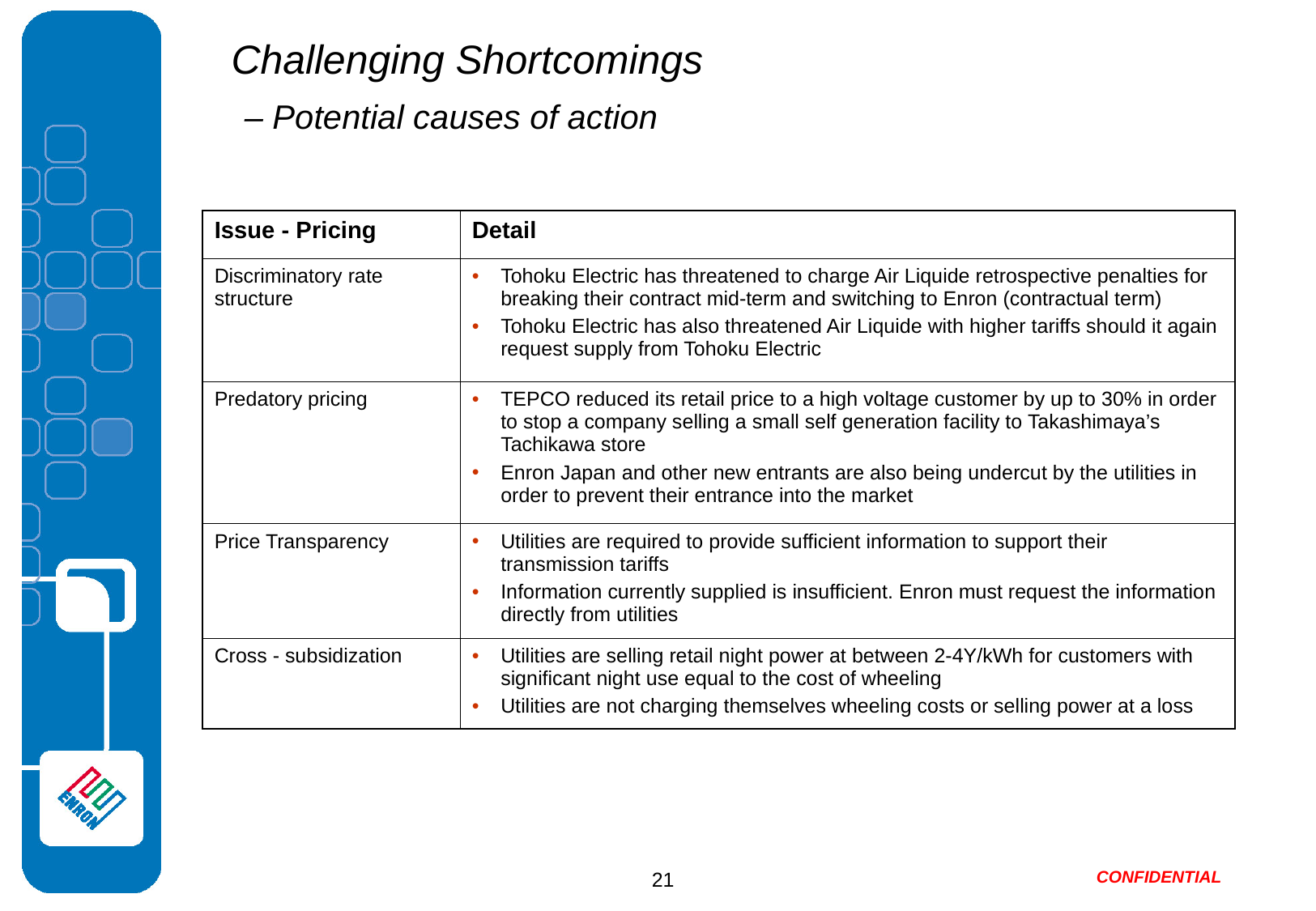

# Challenging Shortcomings – Potential causes of action
| Issue - Pricing | Detail |
| --- | --- |
| Discriminatory rate structure | Tohoku Electric has threatened to charge Air Liquide retrospective penalties for breaking their contract mid-term and switching to Enron (contractual term) Tohoku Electric has also threatened Air Liquide with higher tariffs should it again request supply from Tohoku Electric |
| Predatory pricing | TEPCO reduced its retail price to a high voltage customer by up to 30% in order to stop a company selling a small self generation facility to Takashimaya’s Tachikawa store Enron Japan and other new entrants are also being undercut by the utilities in order to prevent their entrance into the market |
| Price Transparency | Utilities are required to provide sufficient information to support their transmission tariffs Information currently supplied is insufficient. Enron must request the information directly from utilities |
| Cross - subsidization | Utilities are selling retail night power at between 2-4Y/kWh for customers with significant night use equal to the cost of wheeling Utilities are not charging themselves wheeling costs or selling power at a loss |
21